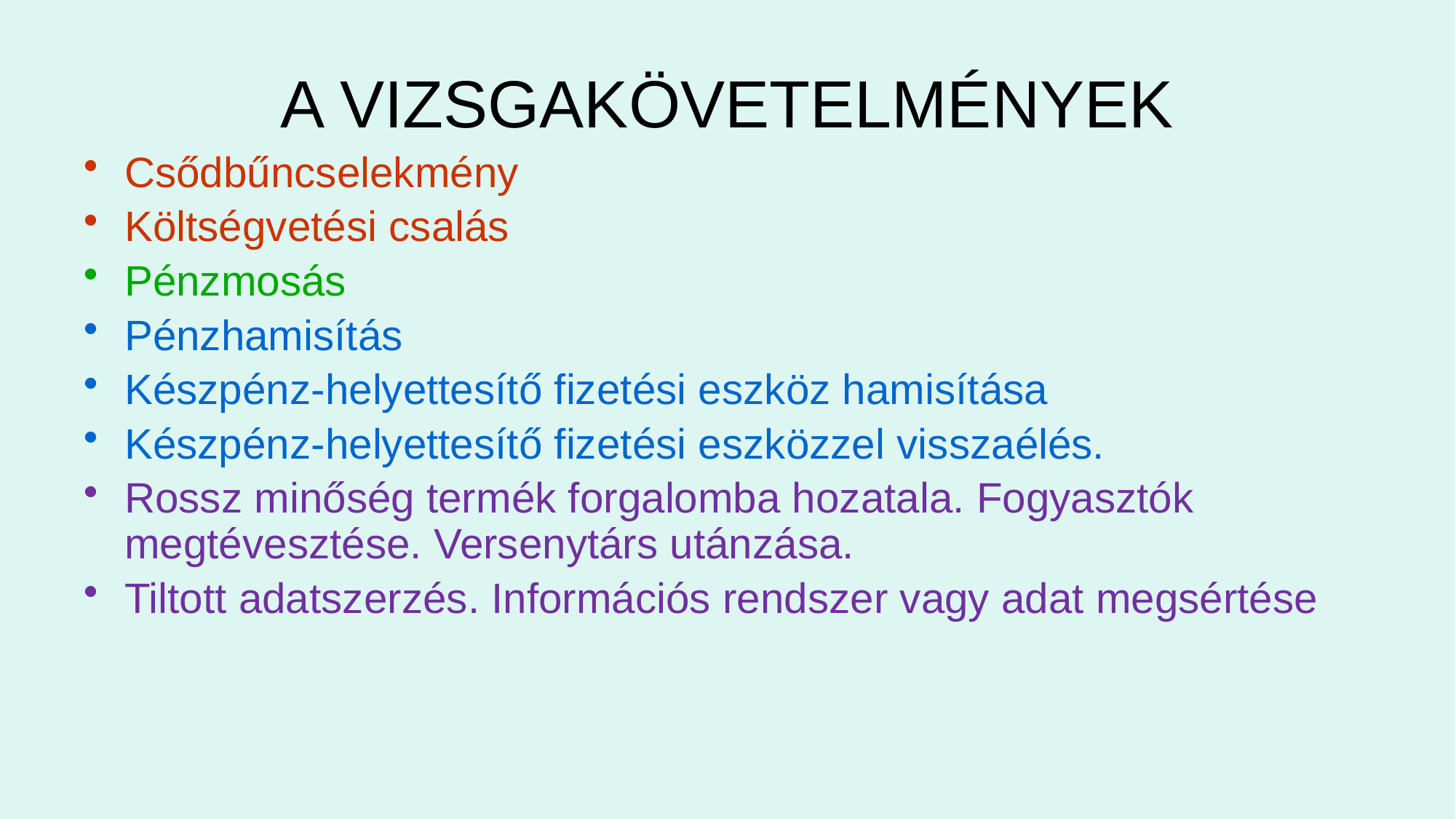

# A VIZSGAKÖVETELMÉNYEK
Csődbűncselekmény
Költségvetési csalás
Pénzmosás
Pénzhamisítás
Készpénz-helyettesítő fizetési eszköz hamisítása
Készpénz-helyettesítő fizetési eszközzel visszaélés.
Rossz minőség termék forgalomba hozatala. Fogyasztók megtévesztése. Versenytárs utánzása.
Tiltott adatszerzés. Információs rendszer vagy adat megsértése